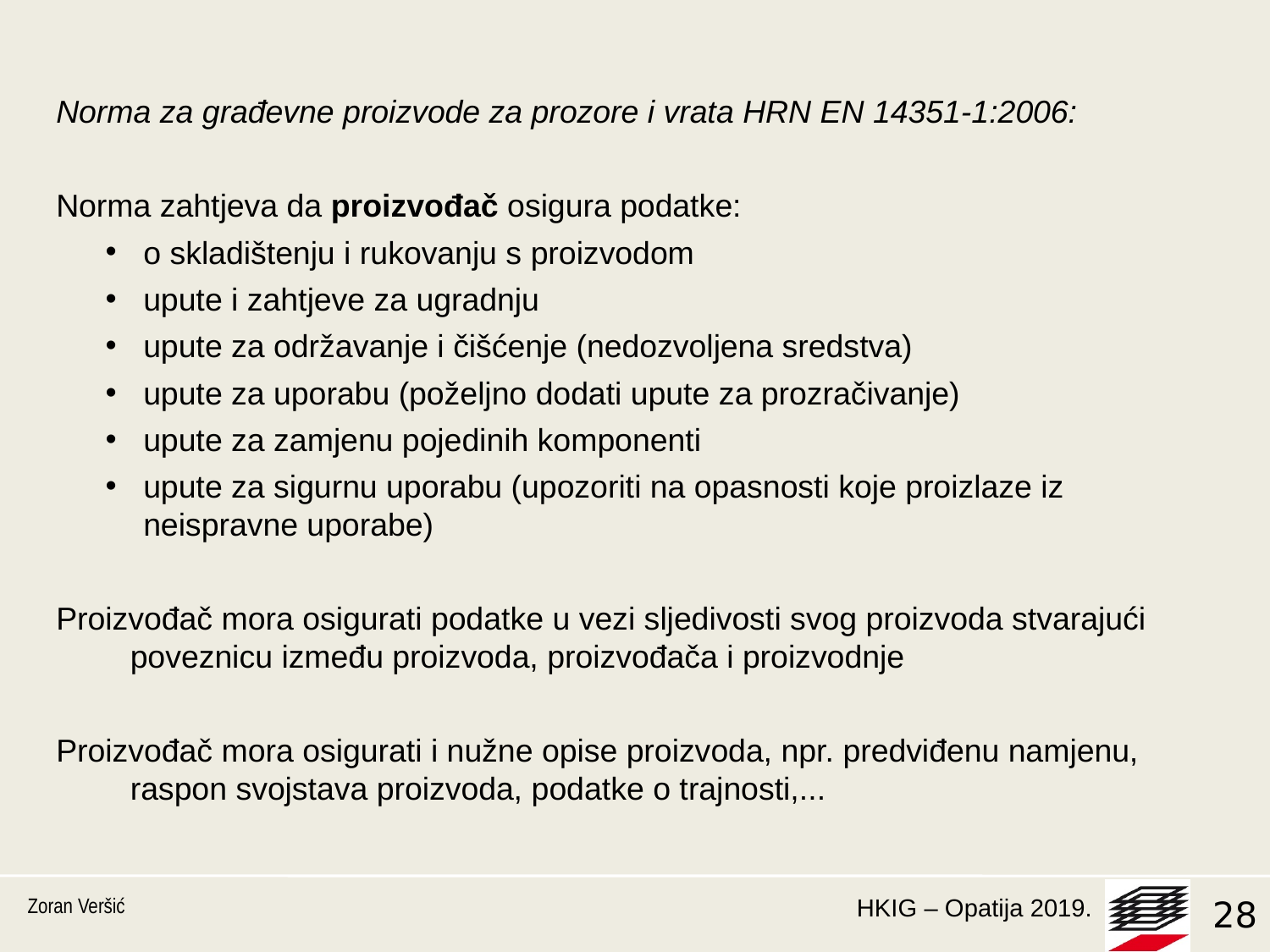

Norma za građevne proizvode za prozore i vrata HRN EN 14351-1:2006:

Norma zahtjeva da proizvođač osigura podatke:
o skladištenju i rukovanju s proizvodom
upute i zahtjeve za ugradnju
upute za održavanje i čišćenje (nedozvoljena sredstva)
upute za uporabu (poželjno dodati upute za prozračivanje)
upute za zamjenu pojedinih komponenti
upute za sigurnu uporabu (upozoriti na opasnosti koje proizlaze iz neispravne uporabe)

Proizvođač mora osigurati podatke u vezi sljedivosti svog proizvoda stvarajući poveznicu između proizvoda, proizvođača i proizvodnje

Proizvođač mora osigurati i nužne opise proizvoda, npr. predviđenu namjenu, raspon svojstava proizvoda, podatke o trajnosti,...
Zoran Veršić
28